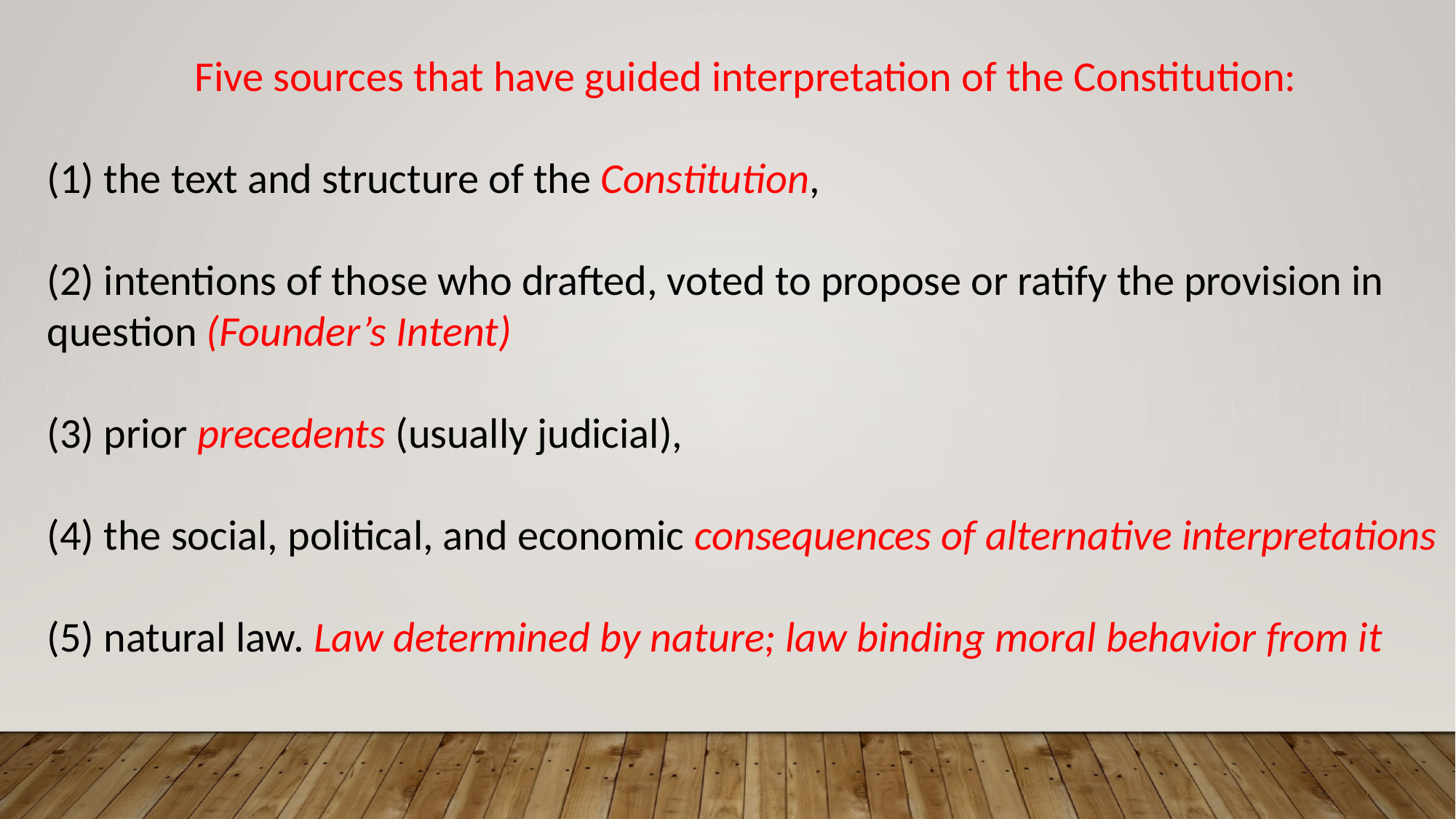

Five sources that have guided interpretation of the Constitution:

(1) the text and structure of the Constitution,

(2) intentions of those who drafted, voted to propose or ratify the provision in question (Founder’s Intent)

(3) prior precedents (usually judicial),

(4) the social, political, and economic consequences of alternative interpretations

(5) natural law. Law determined by nature; law binding moral behavior from it